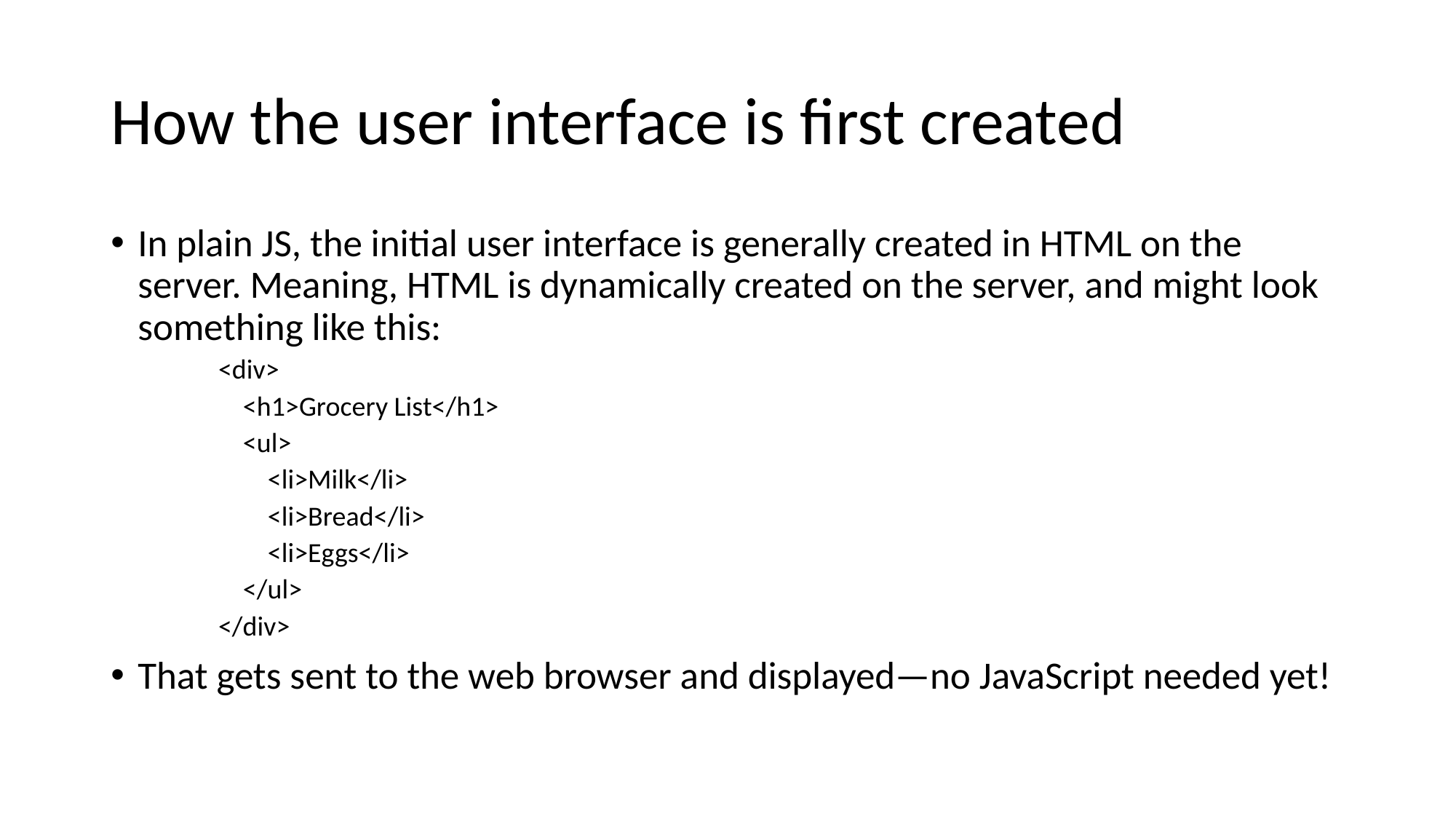

# How the user interface is first created
In plain JS, the initial user interface is generally created in HTML on the server. Meaning, HTML is dynamically created on the server, and might look something like this:
<div>
    <h1>Grocery List</h1>
    <ul>
        <li>Milk</li>
        <li>Bread</li>
        <li>Eggs</li>
    </ul>
</div>
That gets sent to the web browser and displayed—no JavaScript needed yet!